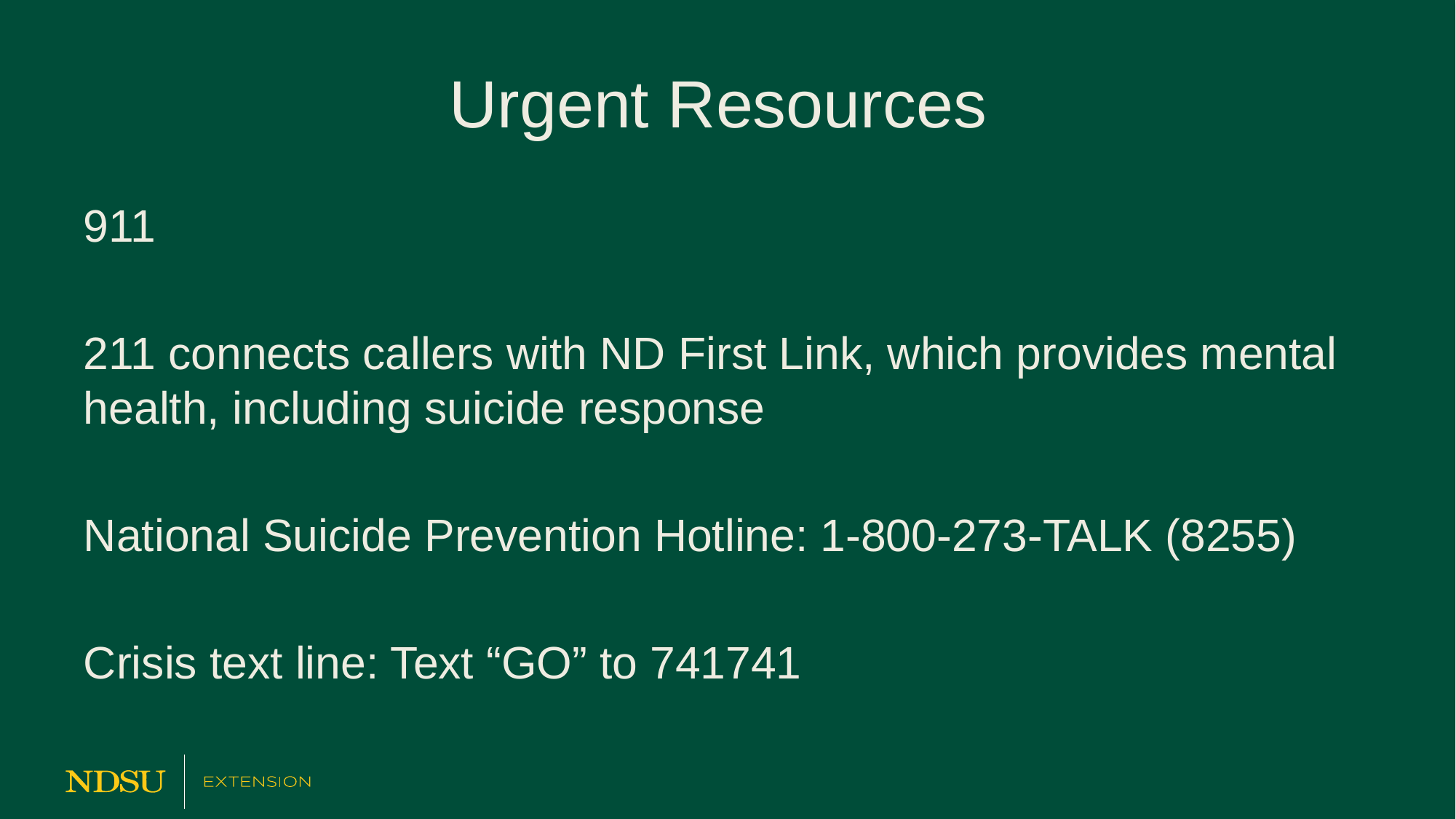

# Urgent Resources
911

211 connects callers with ND First Link, which provides mental health, including suicide response

National Suicide Prevention Hotline: 1-800-273-TALK (8255)

Crisis text line: Text “GO” to 741741